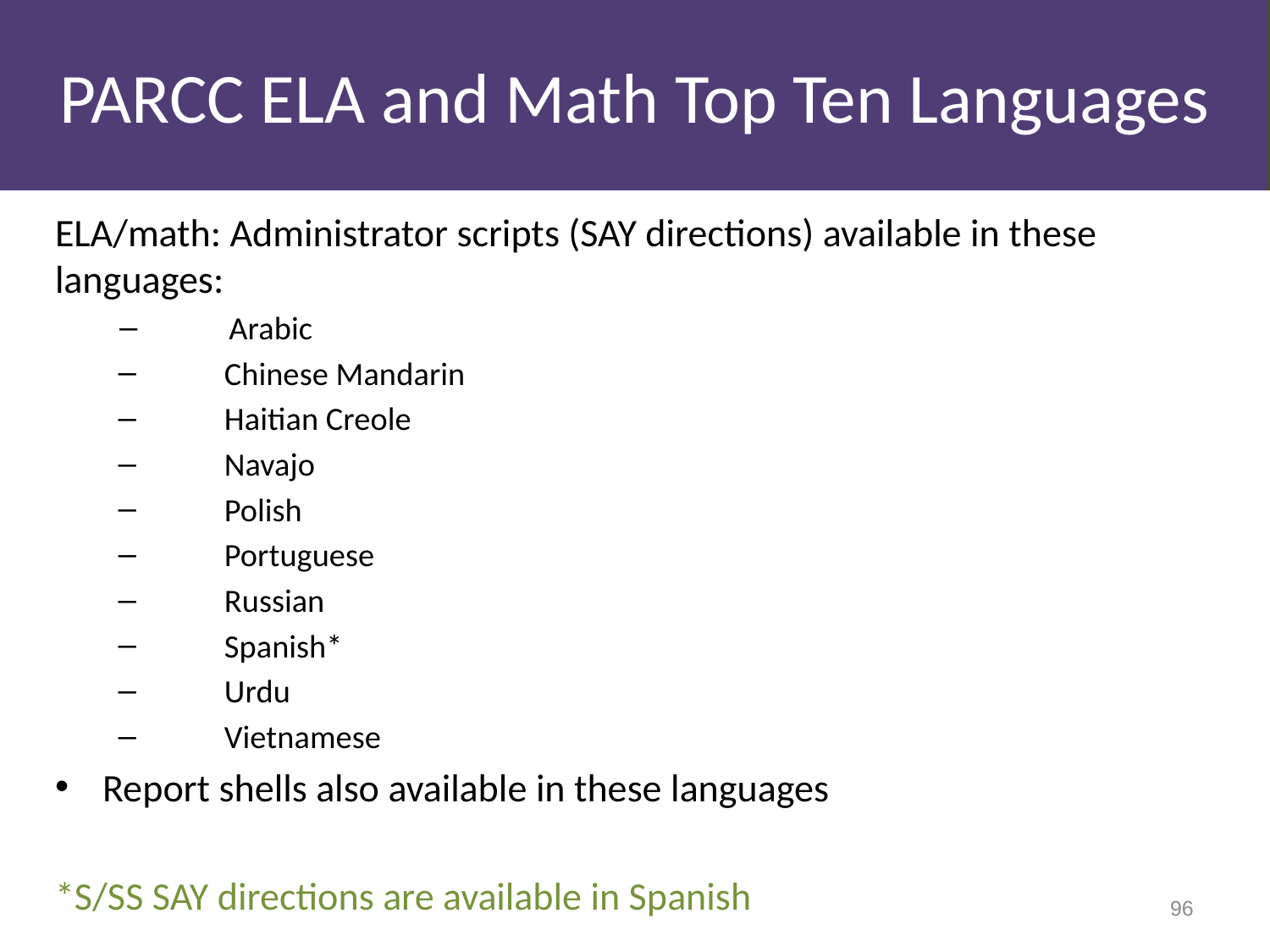

# PARCC ELA and Math Top Ten Languages
ELA/math: Administrator scripts (SAY directions) available in these languages:
Arabic
         Chinese Mandarin
         Haitian Creole
         Navajo
         Polish
         Portuguese
         Russian
         Spanish*
         Urdu
         Vietnamese
Report shells also available in these languages

*S/SS SAY directions are available in Spanish
96